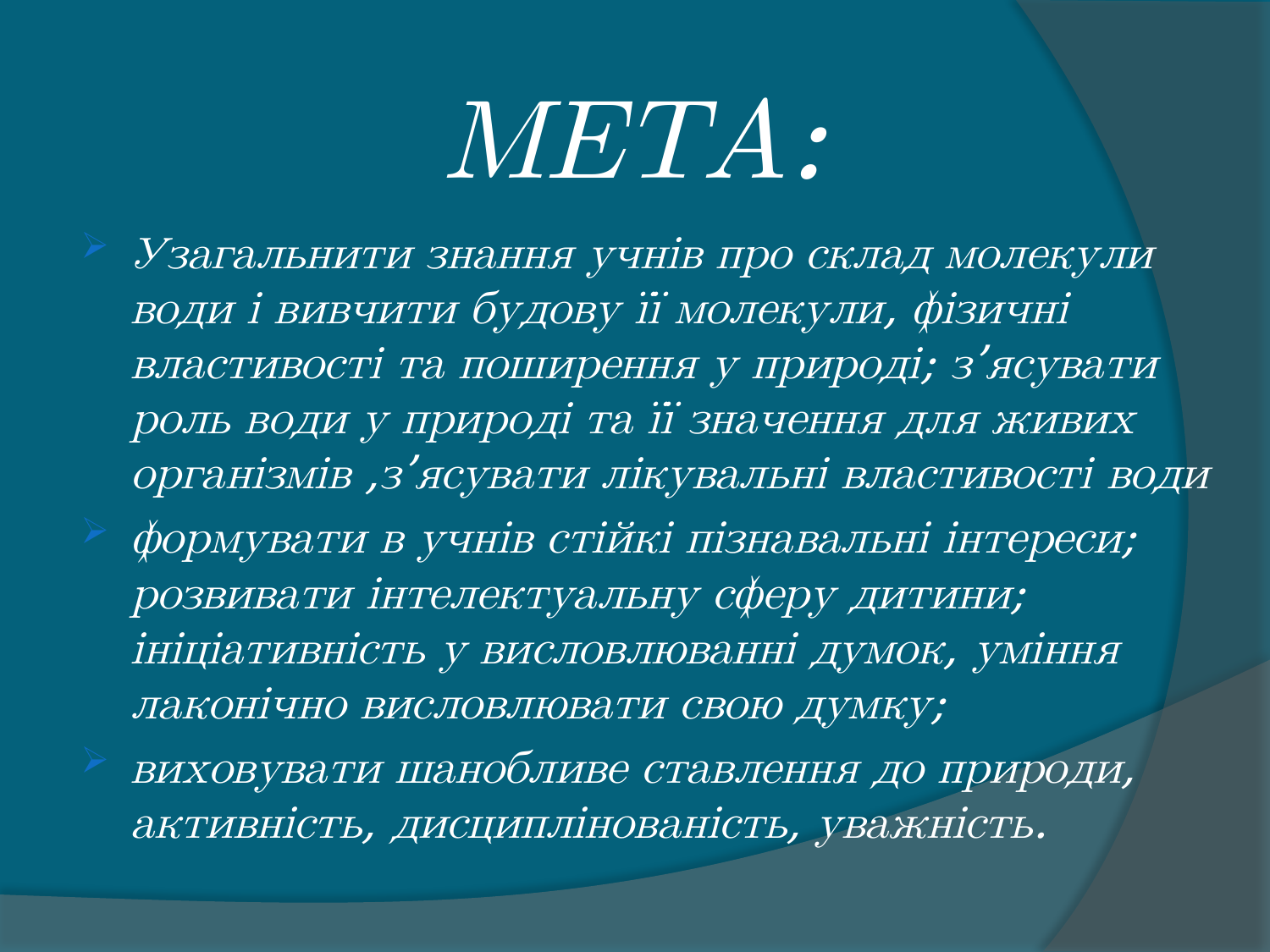

# МЕТА:
Узагальнити знання учнів про склад молекули води і вивчити будову її молекули, фізичні властивості та поширення у природі; з’ясувати роль води у природі та її значення для живих організмів ,з’ясувати лікувальні властивості води
формувати в учнів стійкі пізнавальні інтереси; розвивати інтелектуальну сферу дитини; ініціативність у висловлюванні думок, уміння лаконічно висловлювати свою думку;
виховувати шанобливе ставлення до природи, активність, дисциплінованість, уважність.